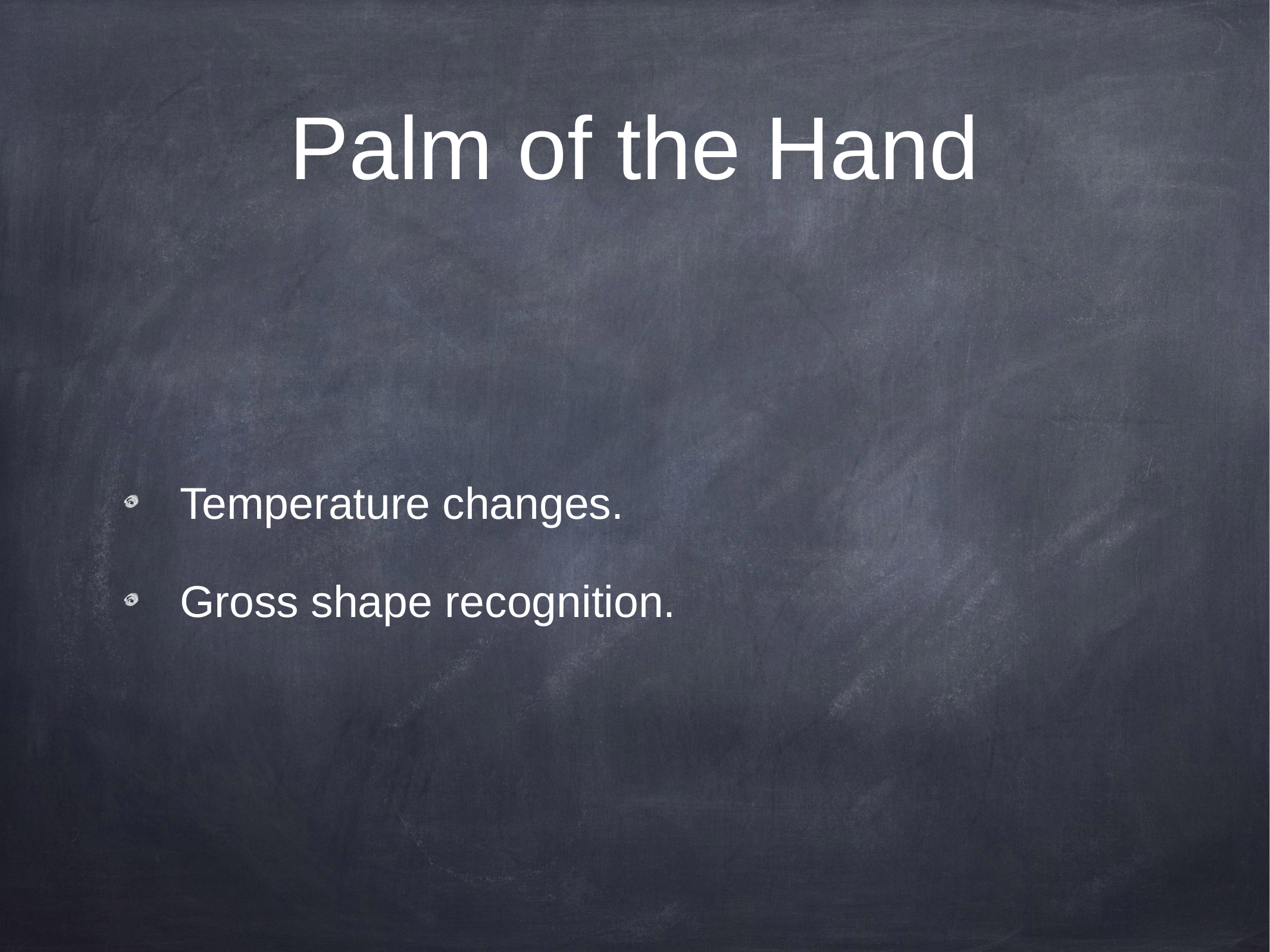

# Palm of the Hand
Temperature changes.
Gross shape recognition.